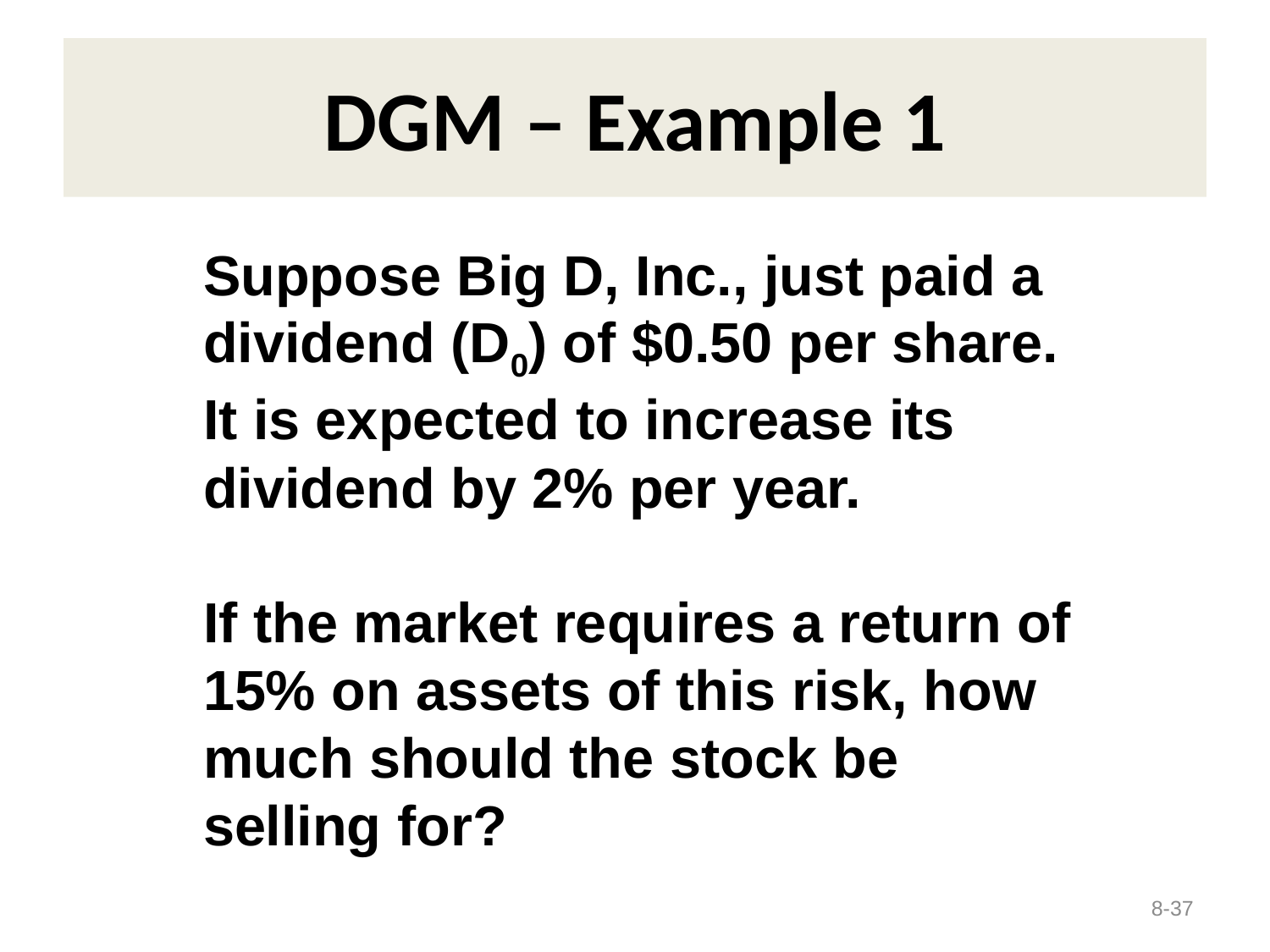

# DGM – Example 1
Suppose Big D, Inc., just paid a dividend (D0) of $0.50 per share. It is expected to increase its dividend by 2% per year.

If the market requires a return of 15% on assets of this risk, how much should the stock be selling for?
8-37